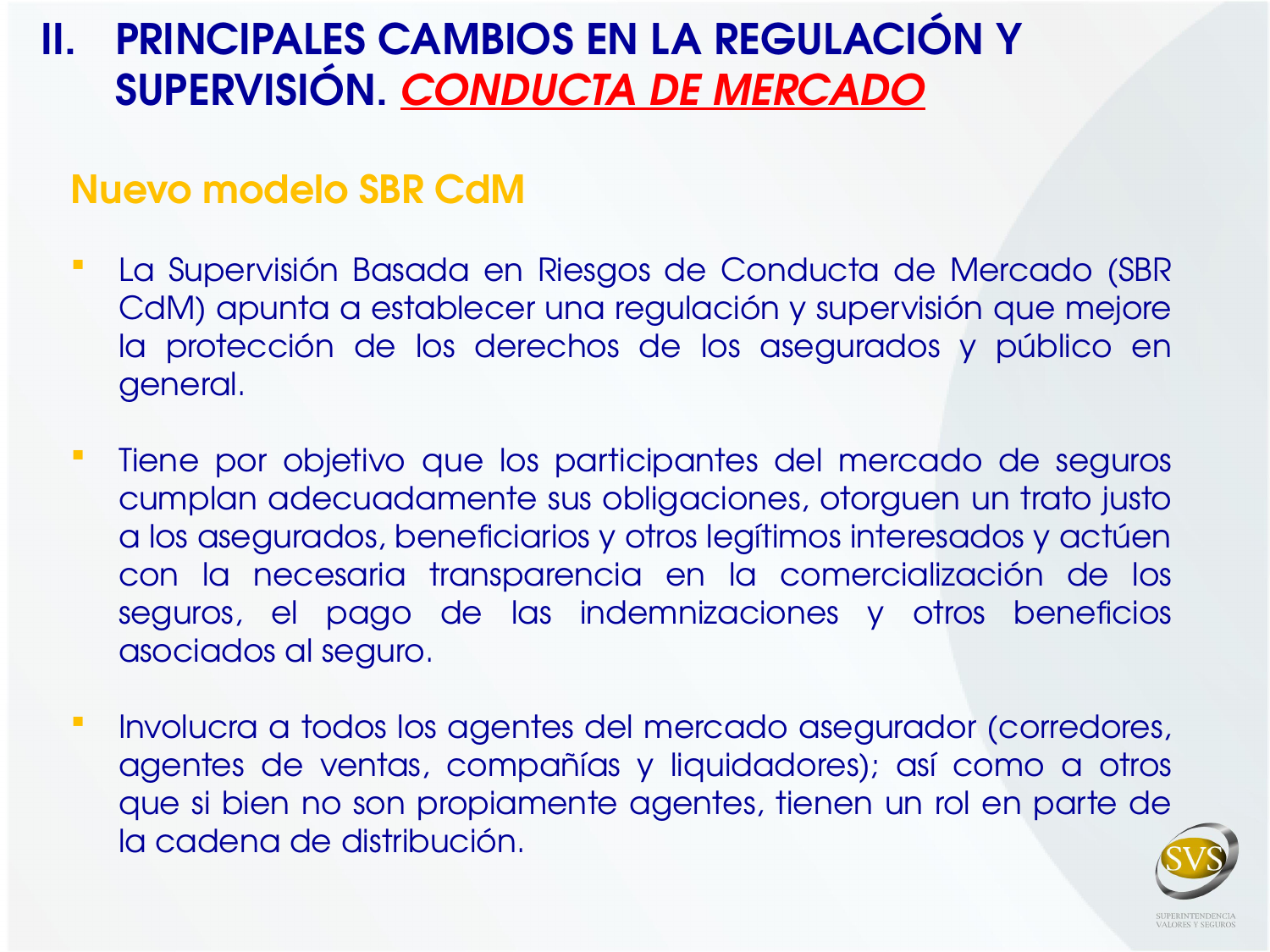

II. 	PRINCIPALES CAMBIOS EN LA REGULACIÓN Y SUPERVISIÓN. CONDUCTA DE MERCADO
Nuevo modelo SBR CdM

La Supervisión Basada en Riesgos de Conducta de Mercado (SBR CdM) apunta a establecer una regulación y supervisión que mejore la protección de los derechos de los asegurados y público en general.

Tiene por objetivo que los participantes del mercado de seguros cumplan adecuadamente sus obligaciones, otorguen un trato justo a los asegurados, beneficiarios y otros legítimos interesados y actúen con la necesaria transparencia en la comercialización de los seguros, el pago de las indemnizaciones y otros beneficios asociados al seguro.

Involucra a todos los agentes del mercado asegurador (corredores, agentes de ventas, compañías y liquidadores); así como a otros que si bien no son propiamente agentes, tienen un rol en parte de la cadena de distribución.